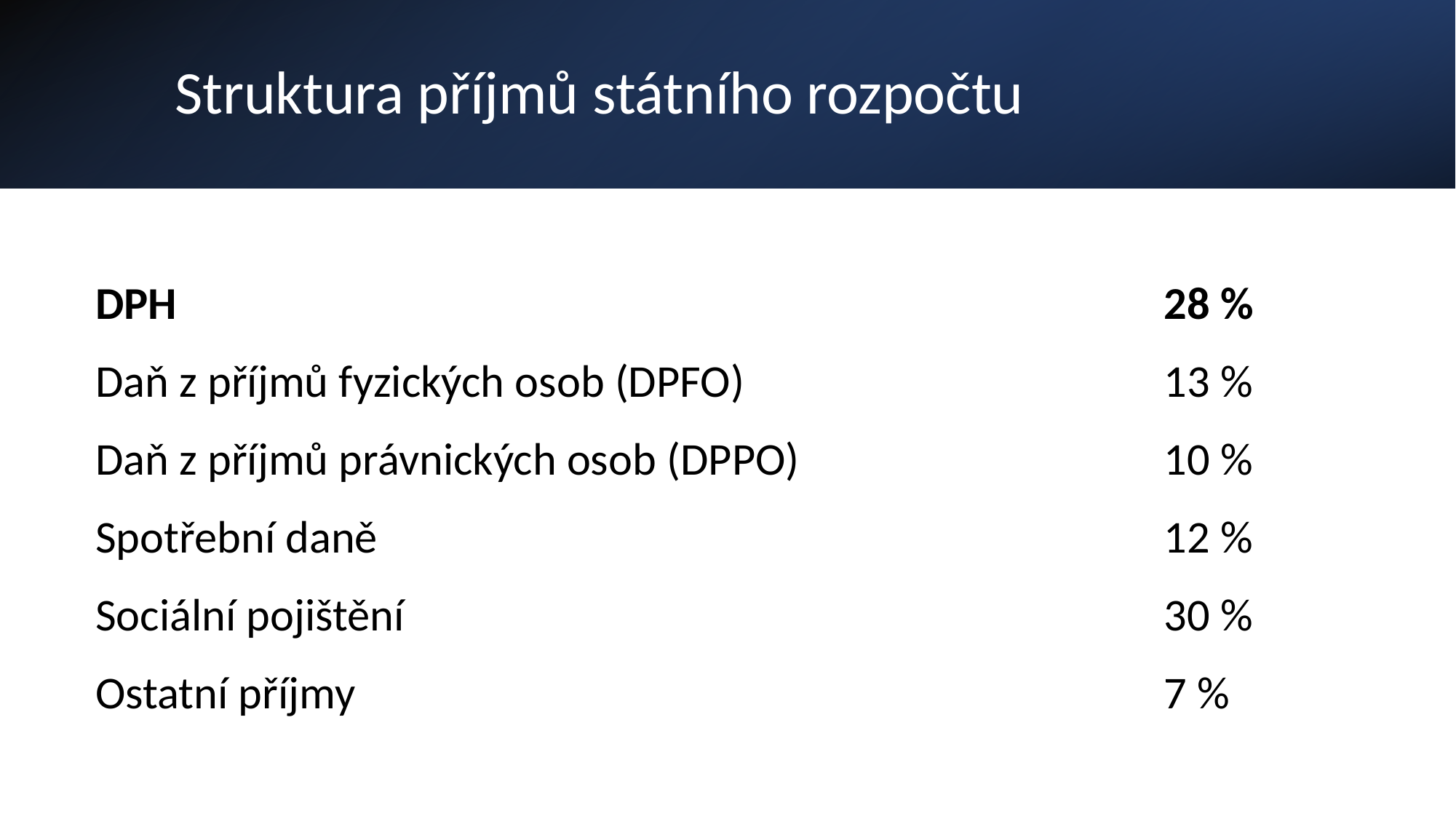

# Struktura příjmů státního rozpočtu
| DPH | 28 % |
| --- | --- |
| Daň z příjmů fyzických osob (DPFO) | 13 % |
| Daň z příjmů právnických osob (DPPO) | 10 % |
| Spotřební daně | 12 % |
| Sociální pojištění | 30 % |
| Ostatní příjmy | 7 % |